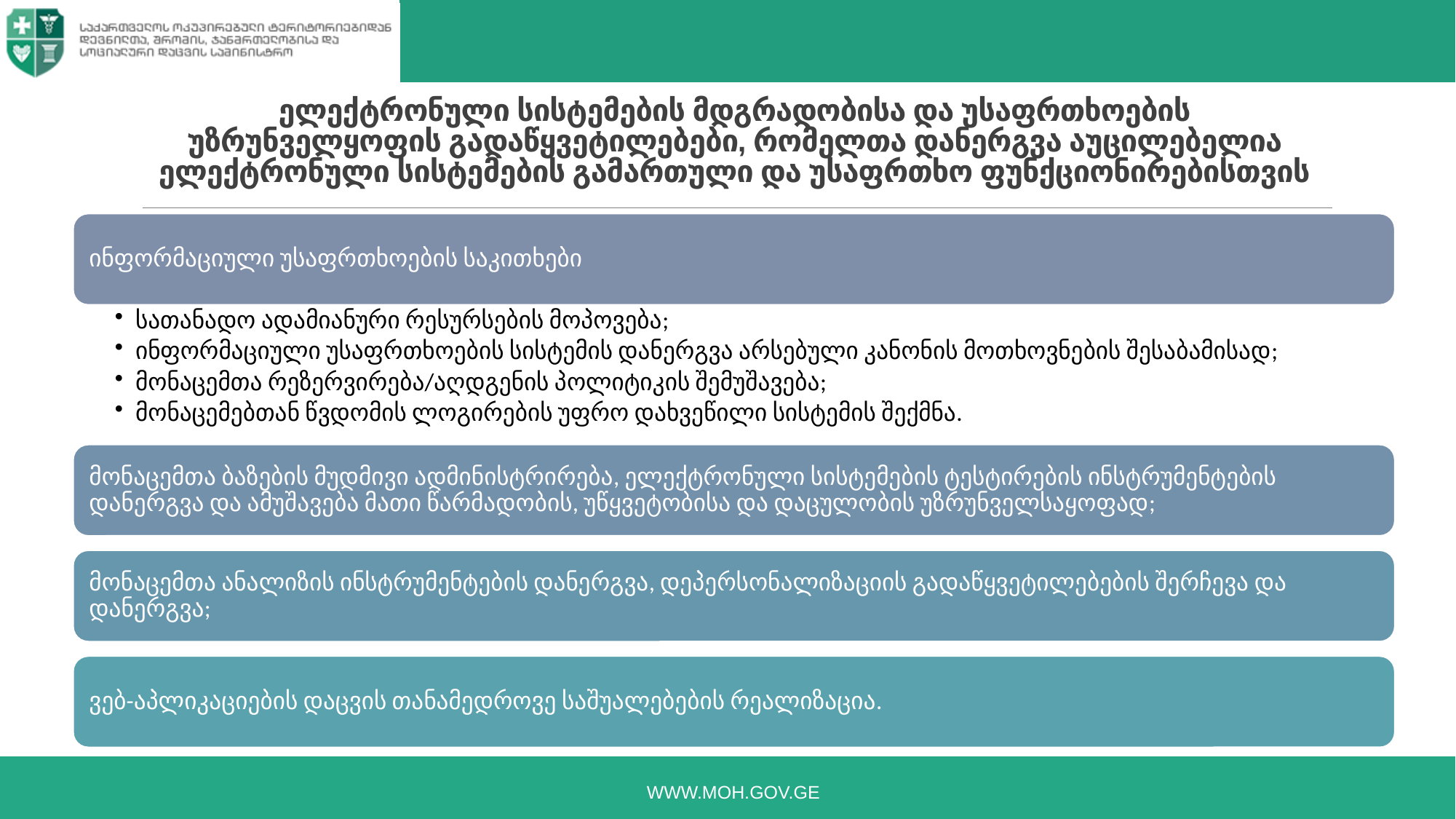

# ელექტრონული სისტემების მდგრადობისა და უსაფრთხოების უზრუნველყოფის გადაწყვეტილებები, რომელთა დანერგვა აუცილებელია ელექტრონული სისტემების გამართული და უსაფრთხო ფუნქციონირებისთვის
ინფორმაციული უსაფრთხოების საკითხები
სათანადო ადამიანური რესურსების მოპოვება;
ინფორმაციული უსაფრთხოების სისტემის დანერგვა არსებული კანონის მოთხოვნების შესაბამისად;
მონაცემთა რეზერვირება/აღდგენის პოლიტიკის შემუშავება;
მონაცემებთან წვდომის ლოგირების უფრო დახვეწილი სისტემის შექმნა.
მონაცემთა ბაზების მუდმივი ადმინისტრირება, ელექტრონული სისტემების ტესტირების ინსტრუმენტების დანერგვა და ამუშავება მათი წარმადობის, უწყვეტობისა და დაცულობის უზრუნველსაყოფად;
მონაცემთა ანალიზის ინსტრუმენტების დანერგვა, დეპერსონალიზაციის გადაწყვეტილებების შერჩევა და დანერგვა;
ვებ-აპლიკაციების დაცვის თანამედროვე საშუალებების რეალიზაცია.